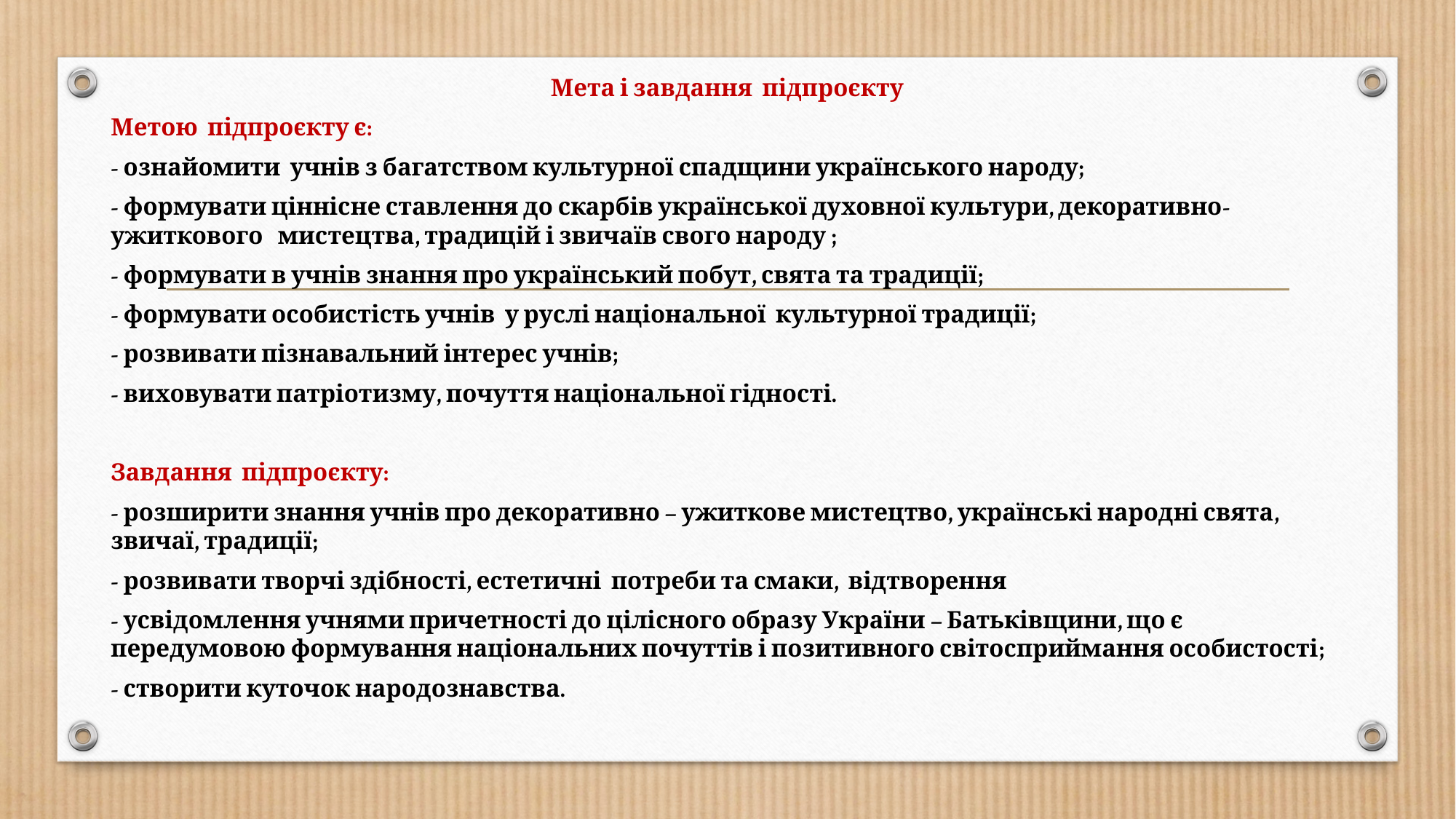

Мета і завдання  підпроєкту
Метою  підпроєкту є:
- ознайомити  учнів з багатством культурної спадщини українського народу;
- формувати ціннісне ставлення до скарбів української духовної культури, декоративно-ужиткового   мистецтва, традицій і звичаїв свого народу ;
- формувати в учнів знання про український побут, свята та традиції;
- формувати особистість учнів  у руслі національної  культурної традиції;
- розвивати пізнавальний інтерес учнів;
- виховувати патріотизму, почуття національної гідності.

Завдання  підпроєкту:
- розширити знання учнів про декоративно – ужиткове мистецтво, українські народні свята, звичаї, традиції;
- розвивати творчі здібності, естетичні  потреби та смаки,  відтворення
- усвідомлення учнями причетності до цілісного образу України – Батьківщини, що є передумовою формування національних почуттів і позитивного світосприймання особистості;
- створити куточок народознавства.